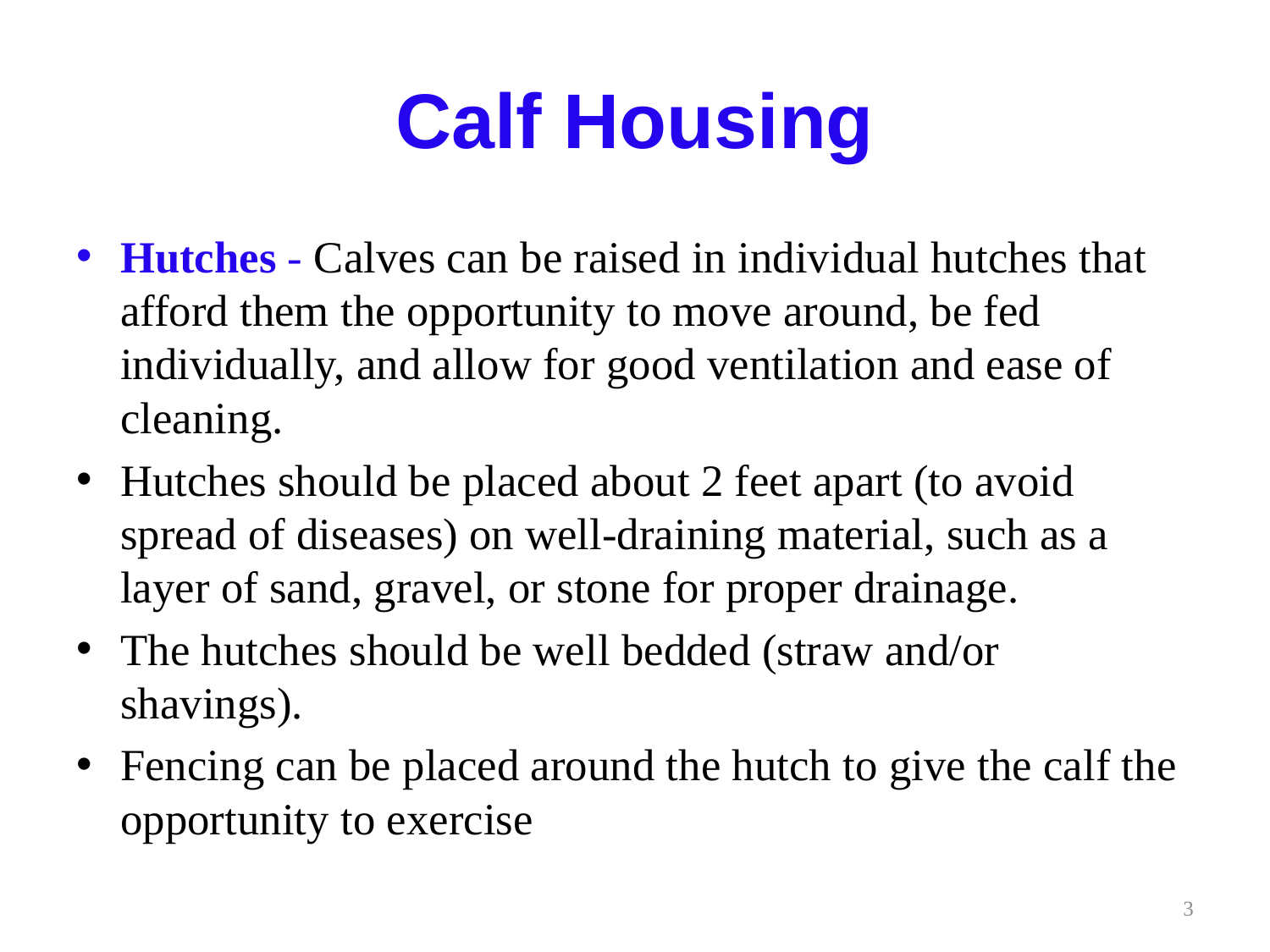

# Calf Housing
Hutches - Calves can be raised in individual hutches that afford them the opportunity to move around, be fed individually, and allow for good ventilation and ease of cleaning.
Hutches should be placed about 2 feet apart (to avoid spread of diseases) on well-draining material, such as a layer of sand, gravel, or stone for proper drainage.
The hutches should be well bedded (straw and/or shavings).
Fencing can be placed around the hutch to give the calf the opportunity to exercise
3